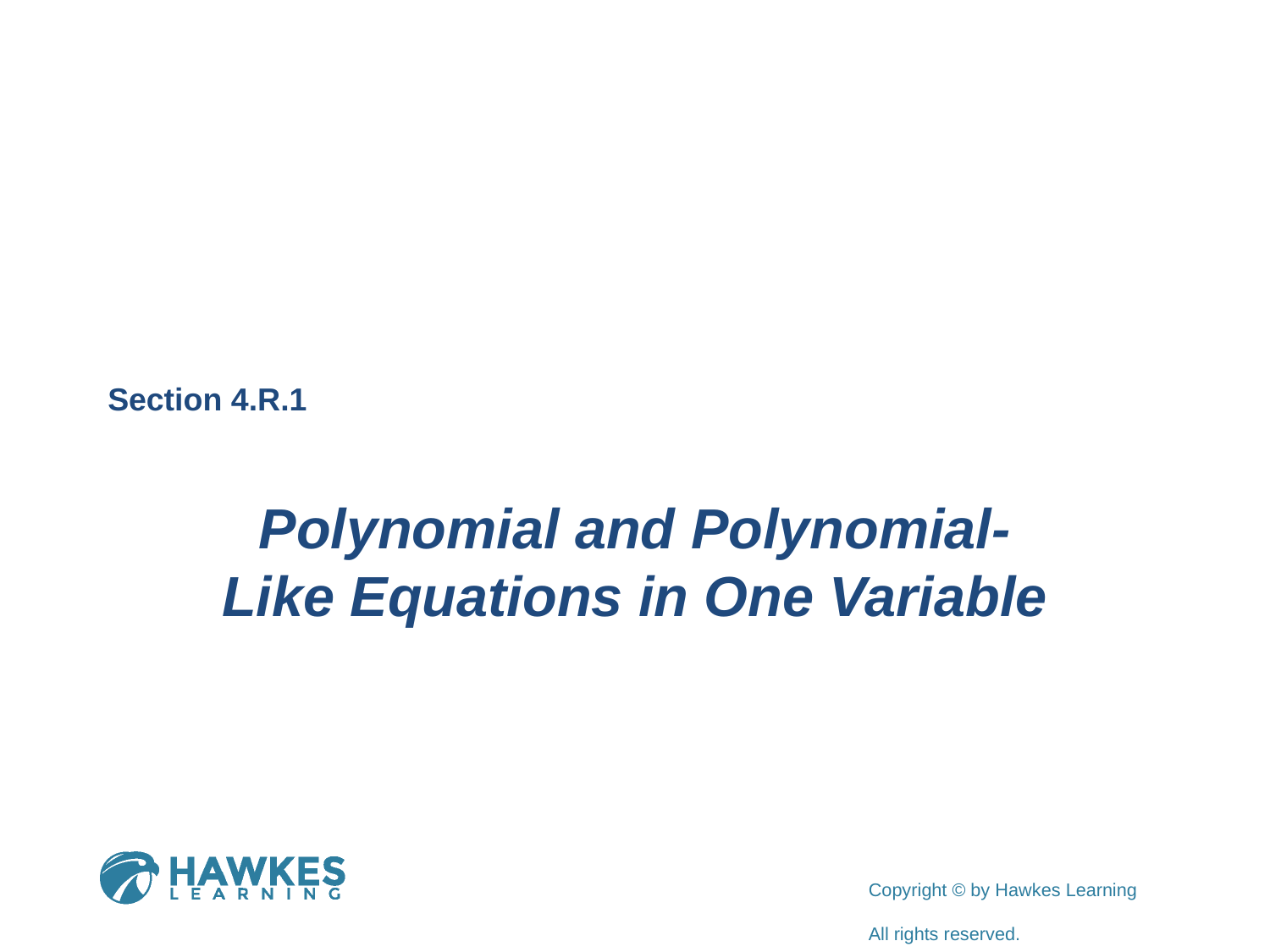

Section 4.R.1
Polynomial and Polynomial-Like Equations in One Variable